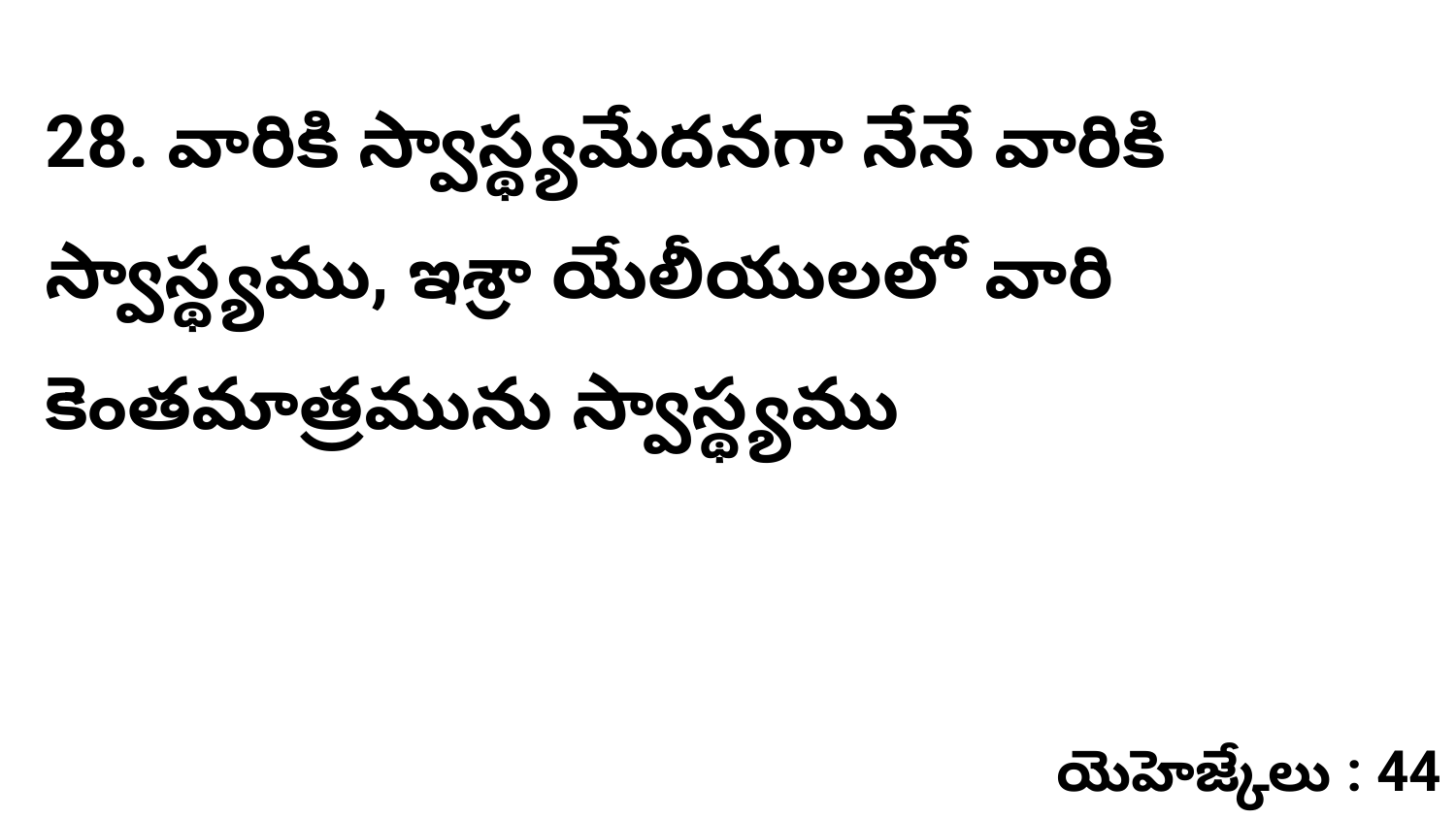

28. వారికి స్వాస్థ్యమేదనగా నేనే వారికి స్వాస్థ్యము, ఇశ్రా యేలీయులలో వారి కెంతమాత్రమును స్వాస్థ్యము
యెహెజ్కేలు : 44